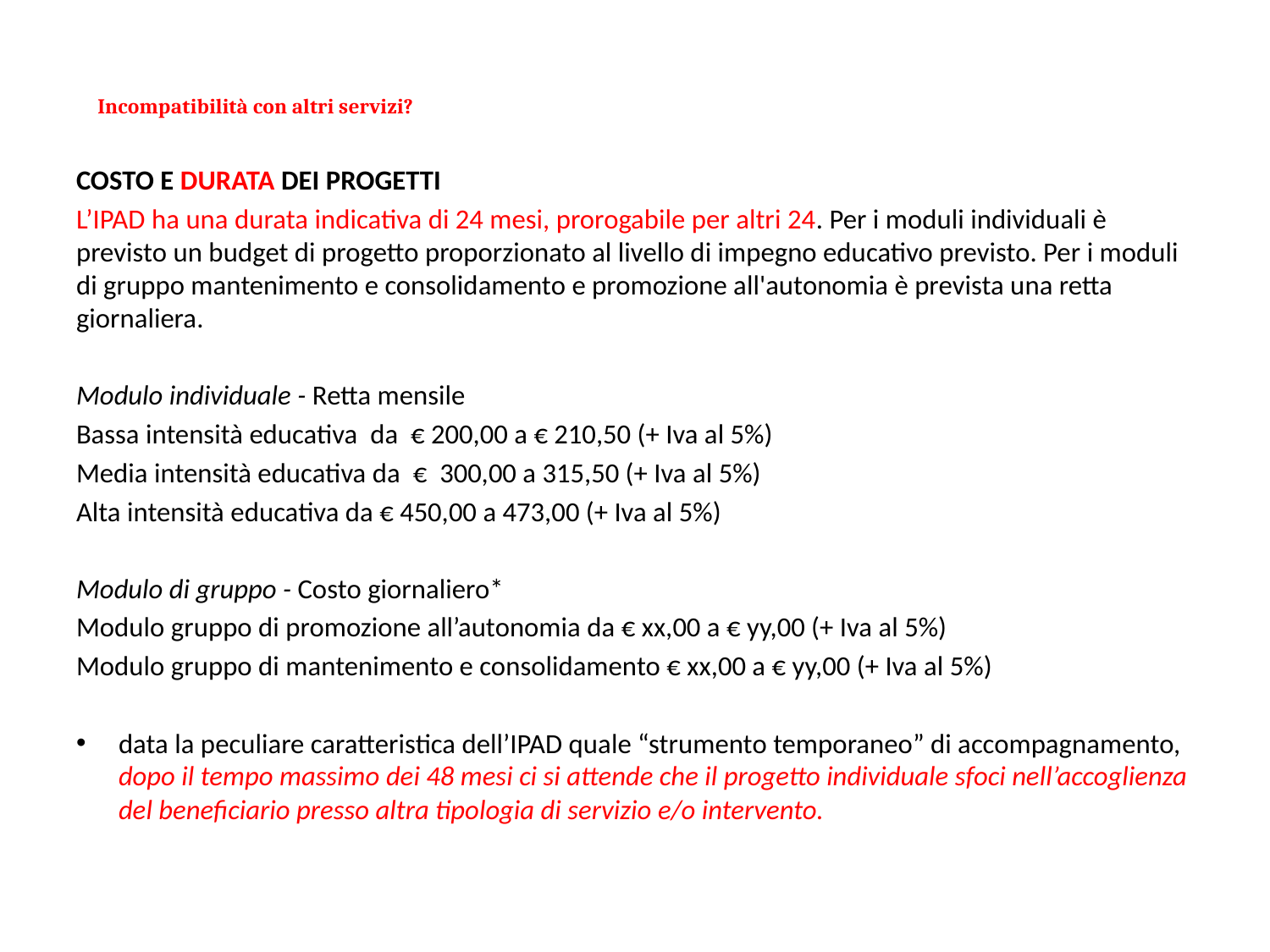

Incompatibilità con altri servizi?

Costo e durata dei progetti
L’IPAD ha una durata indicativa di 24 mesi, prorogabile per altri 24. Per i moduli individuali è previsto un budget di progetto proporzionato al livello di impegno educativo previsto. Per i moduli di gruppo mantenimento e consolidamento e promozione all'autonomia è prevista una retta giornaliera.

Modulo individuale - Retta mensile
Bassa intensità educativa  da  € 200,00 a € 210,50 (+ Iva al 5%)
Media intensità educativa da  €  300,00 a 315,50 (+ Iva al 5%)
Alta intensità educativa da € 450,00 a 473,00 (+ Iva al 5%)

Modulo di gruppo - Costo giornaliero*
Modulo gruppo di promozione all’autonomia da € xx,00 a € yy,00 (+ Iva al 5%)
Modulo gruppo di mantenimento e consolidamento € xx,00 a € yy,00 (+ Iva al 5%)

data la peculiare caratteristica dell’IPAD quale “strumento temporaneo” di accompagnamento, dopo il tempo massimo dei 48 mesi ci si attende che il progetto individuale sfoci nell’accoglienza del beneficiario presso altra tipologia di servizio e/o intervento.